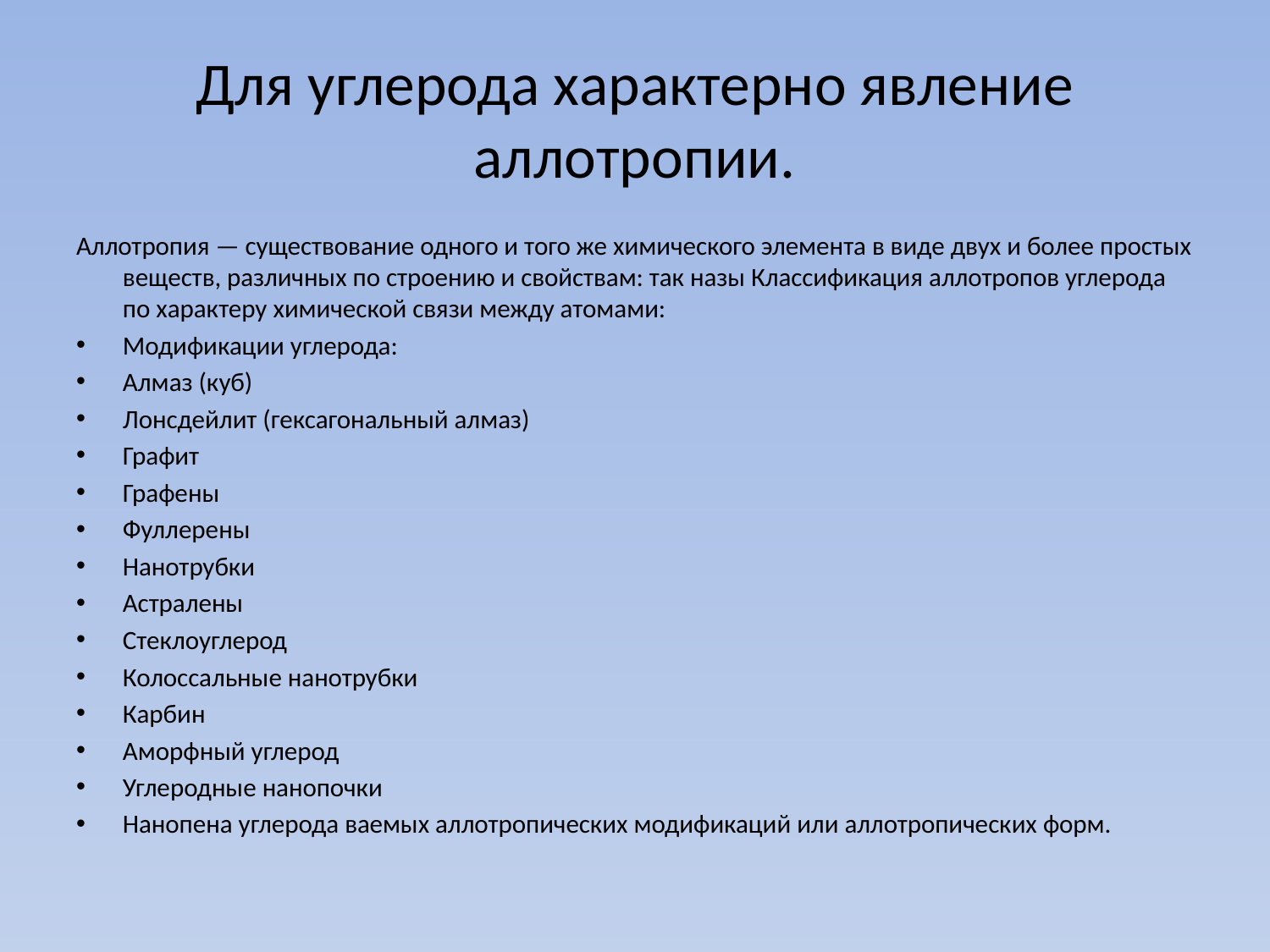

# Для углерода характерно явление аллотропии.
Аллотропия — существование одного и того же химического элемента в виде двух и более простых веществ, различных по строению и свойствам: так назы Классификация аллотропов углерода по характеру химической связи между атомами:
Модификации углерода:
Алмаз (куб)
Лонсдейлит (гексагональный алмаз)
Графит
Графены
Фуллерены
Нанотрубки
Астралены
Стеклоуглерод
Колоссальные нанотрубки
Карбин
Аморфный углерод
Углеродные нанопочки
Нанопена углерода ваемых аллотропических модификаций или аллотропических форм.